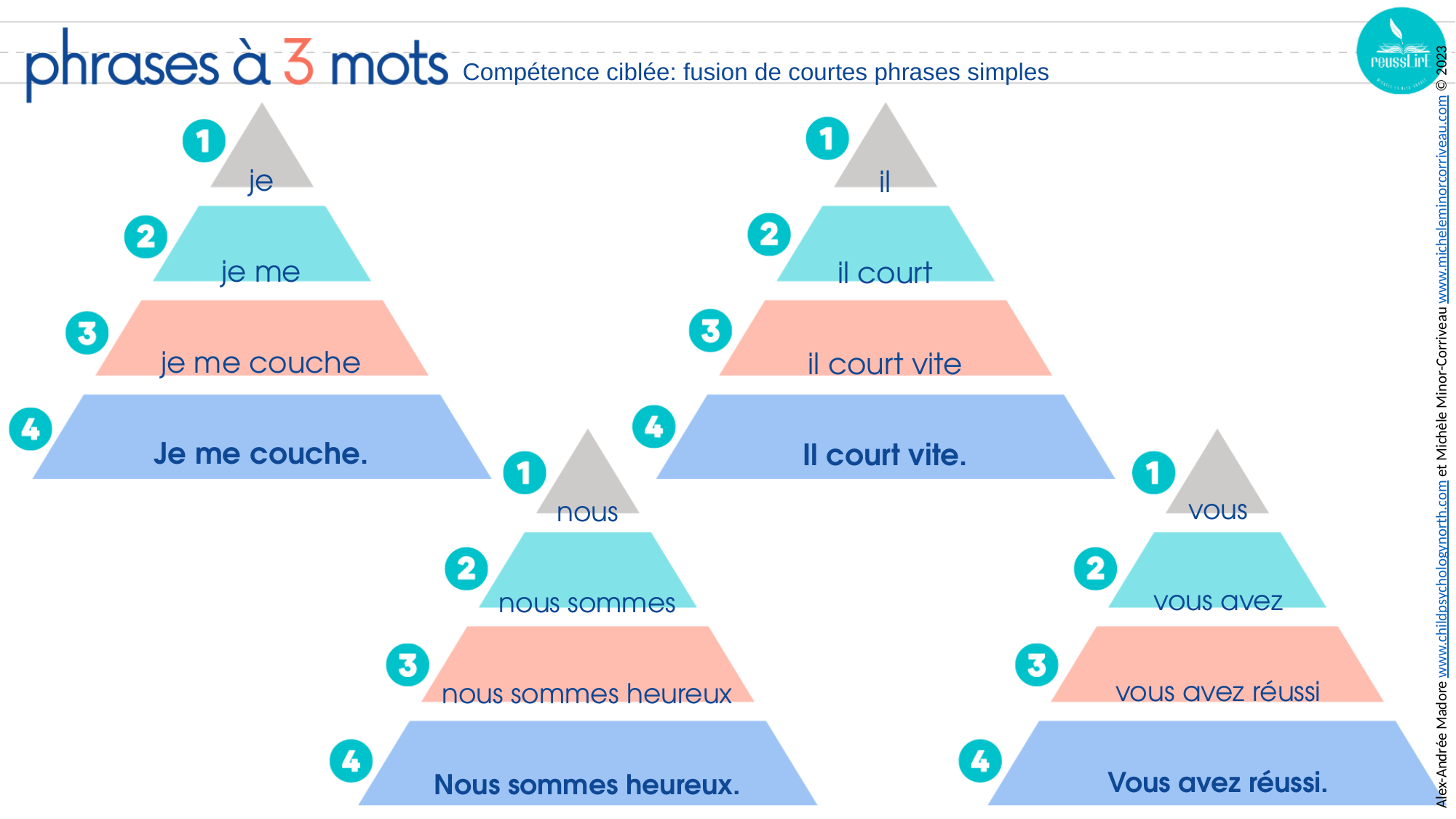

Compétence ciblée: fusion de courtes phrases simples
je
je me
je me couche
Je me couche.
il
il court
il court vite
Il court vite.
vous
vous avez
vous avez réussi
Vous avez réussi.
nous
nous sommes
nous sommes heureux
Nous sommes heureux.